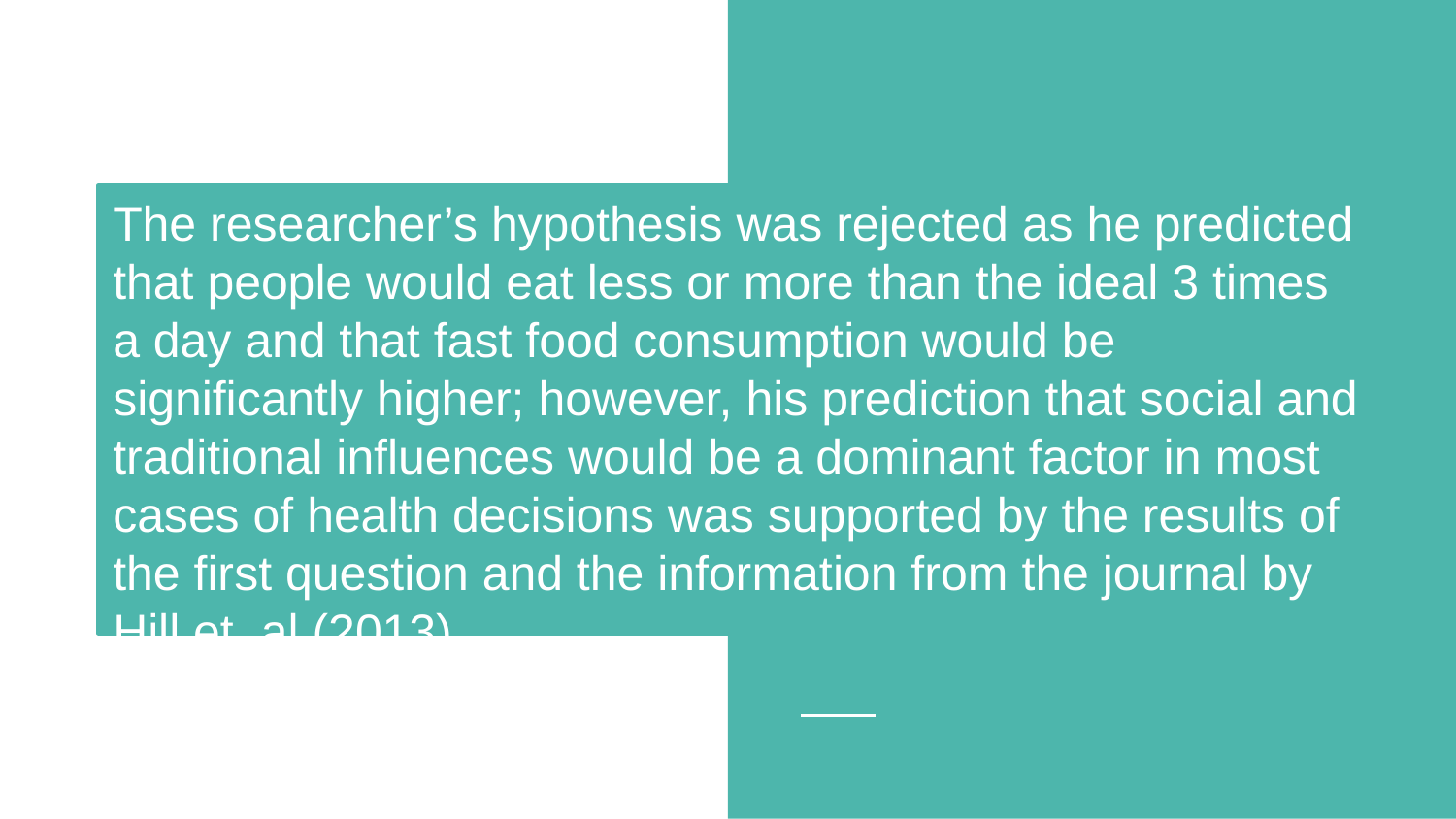

The researcher’s hypothesis was rejected as he predicted that people would eat less or more than the ideal 3 times a day and that fast food consumption would be significantly higher; however, his prediction that social and traditional influences would be a dominant factor in most cases of health decisions was supported by the results of the first question and the information from the journal by Hill et. al (2013).